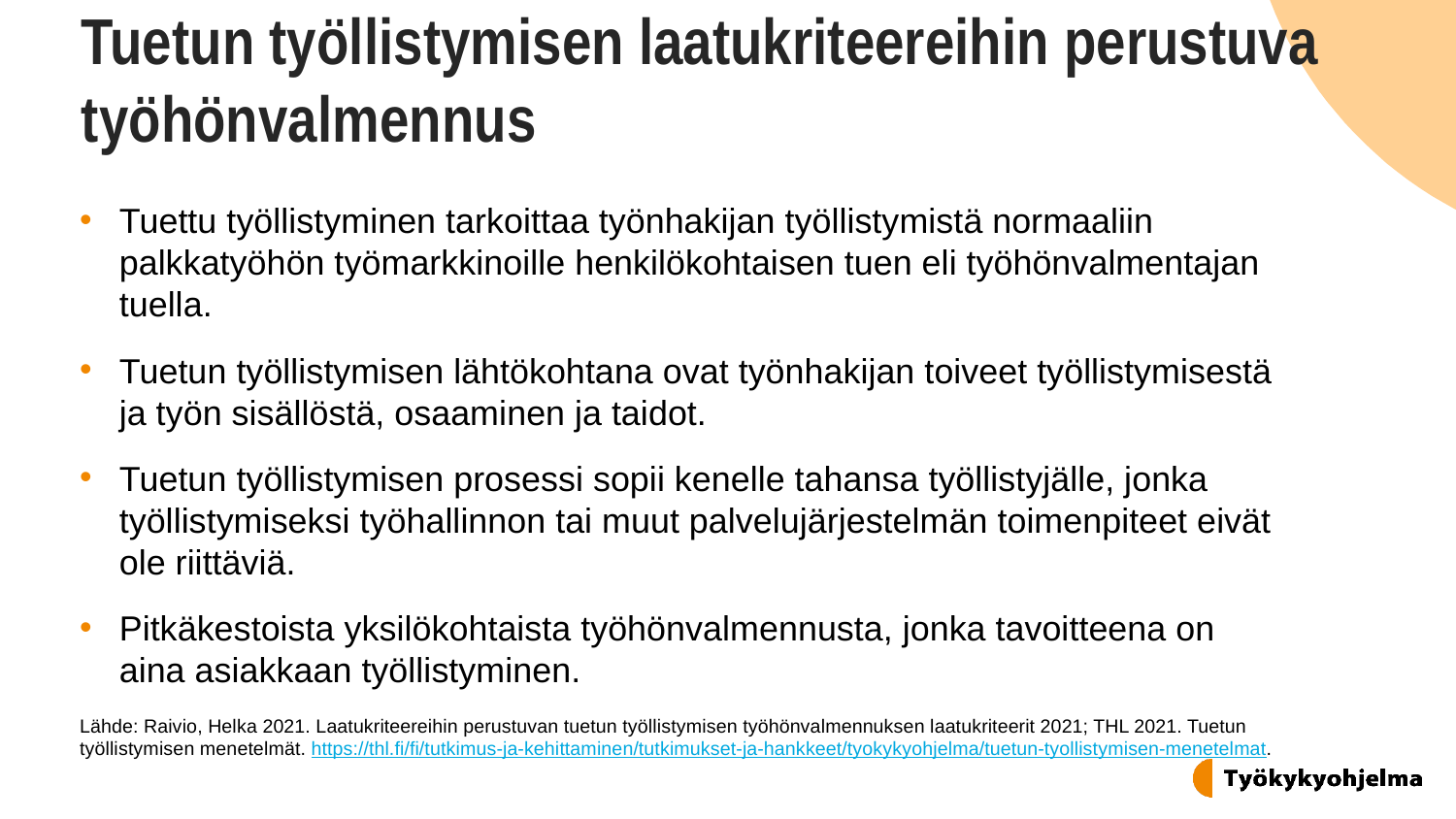

# Tuetun työllistymisen laatukriteereihin perustuva työhönvalmennus
Tuettu työllistyminen tarkoittaa työnhakijan työllistymistä normaaliin palkkatyöhön työmarkkinoille henkilökohtaisen tuen eli työhönvalmentajan tuella.
Tuetun työllistymisen lähtökohtana ovat työnhakijan toiveet työllistymisestä ja työn sisällöstä, osaaminen ja taidot.
Tuetun työllistymisen prosessi sopii kenelle tahansa työllistyjälle, jonka työllistymiseksi työhallinnon tai muut palvelujärjestelmän toimenpiteet eivät ole riittäviä.
Pitkäkestoista yksilökohtaista työhönvalmennusta, jonka tavoitteena on aina asiakkaan työllistyminen.
Lähde: Raivio, Helka 2021. Laatukriteereihin perustuvan tuetun työllistymisen työhönvalmennuksen laatukriteerit 2021; THL 2021. Tuetun työllistymisen menetelmät. https://thl.fi/fi/tutkimus-ja-kehittaminen/tutkimukset-ja-hankkeet/tyokykyohjelma/tuetun-tyollistymisen-menetelmat.